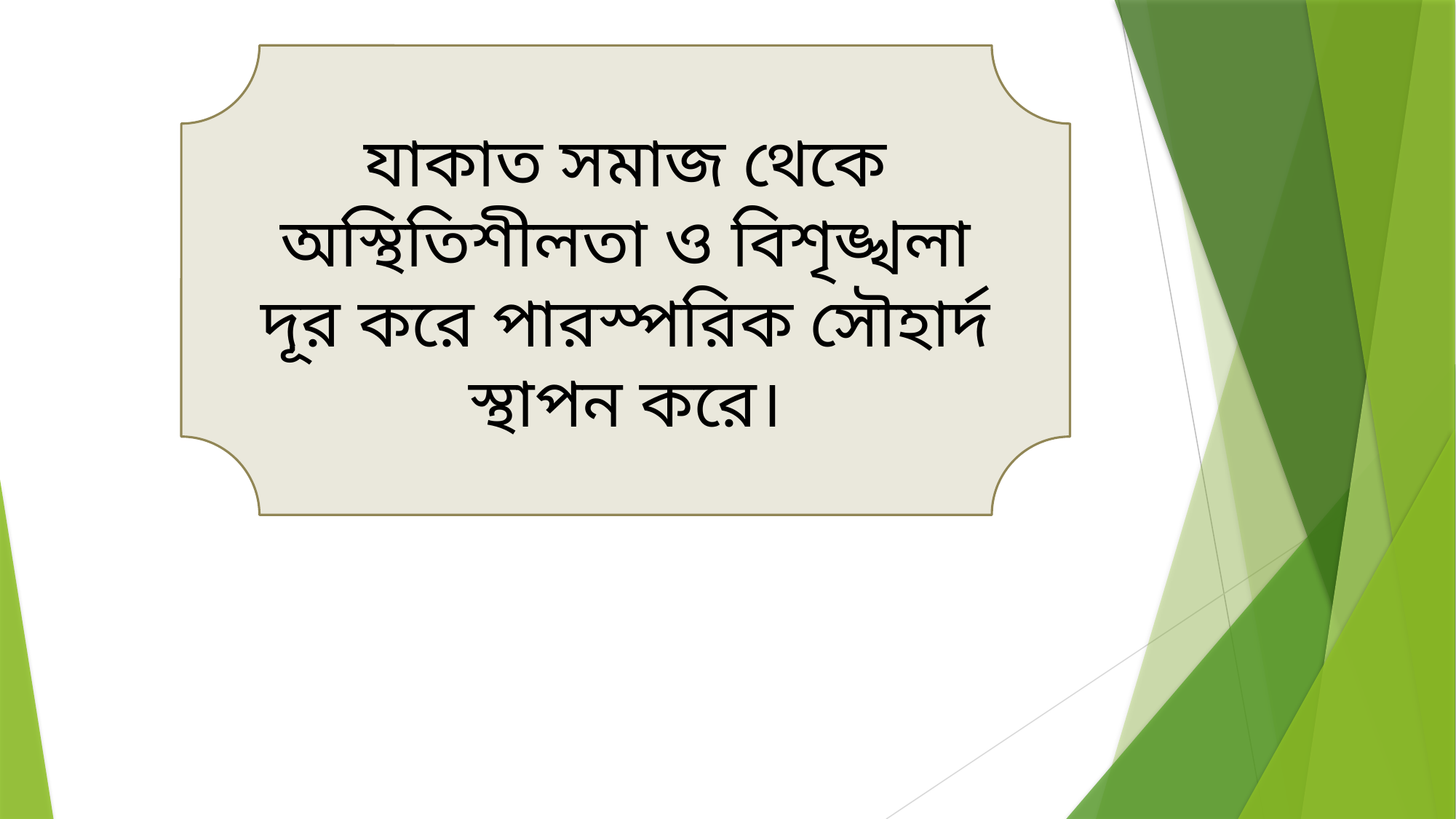

যাকাত সমাজ থেকে অস্থিতিশীলতা ও বিশৃঙ্খলা দূর করে পারস্পরিক সৌহার্দ স্থাপন করে।